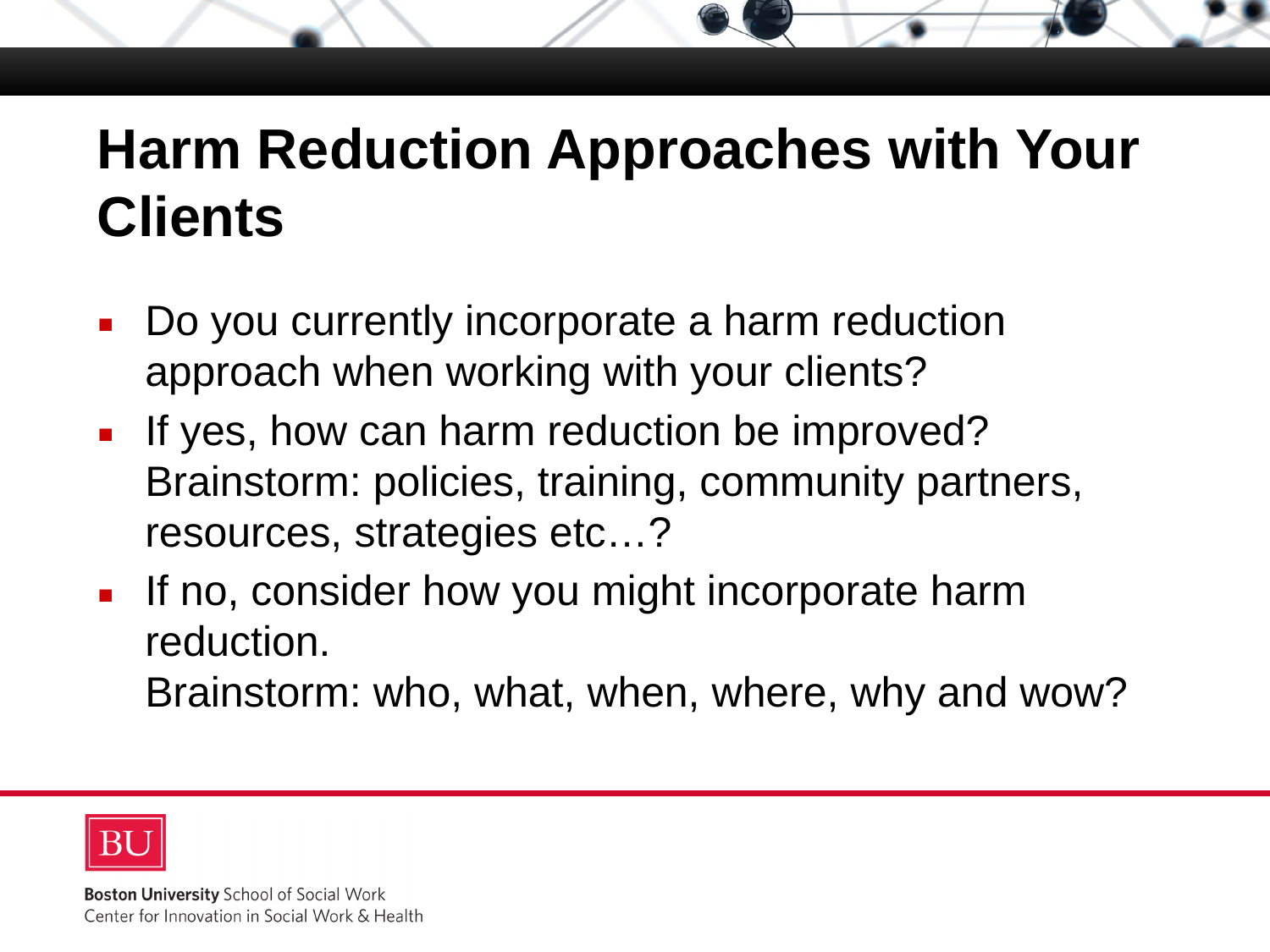

# Harm Reduction Approaches with Your Clients
Do you currently incorporate a harm reduction approach when working with your clients?
If yes, how can harm reduction be improved?    Brainstorm: policies, training, community partners, resources, strategies etc…?
If no, consider how you might incorporate harm reduction.                                                      Brainstorm: who, what, when, where, why and wow?